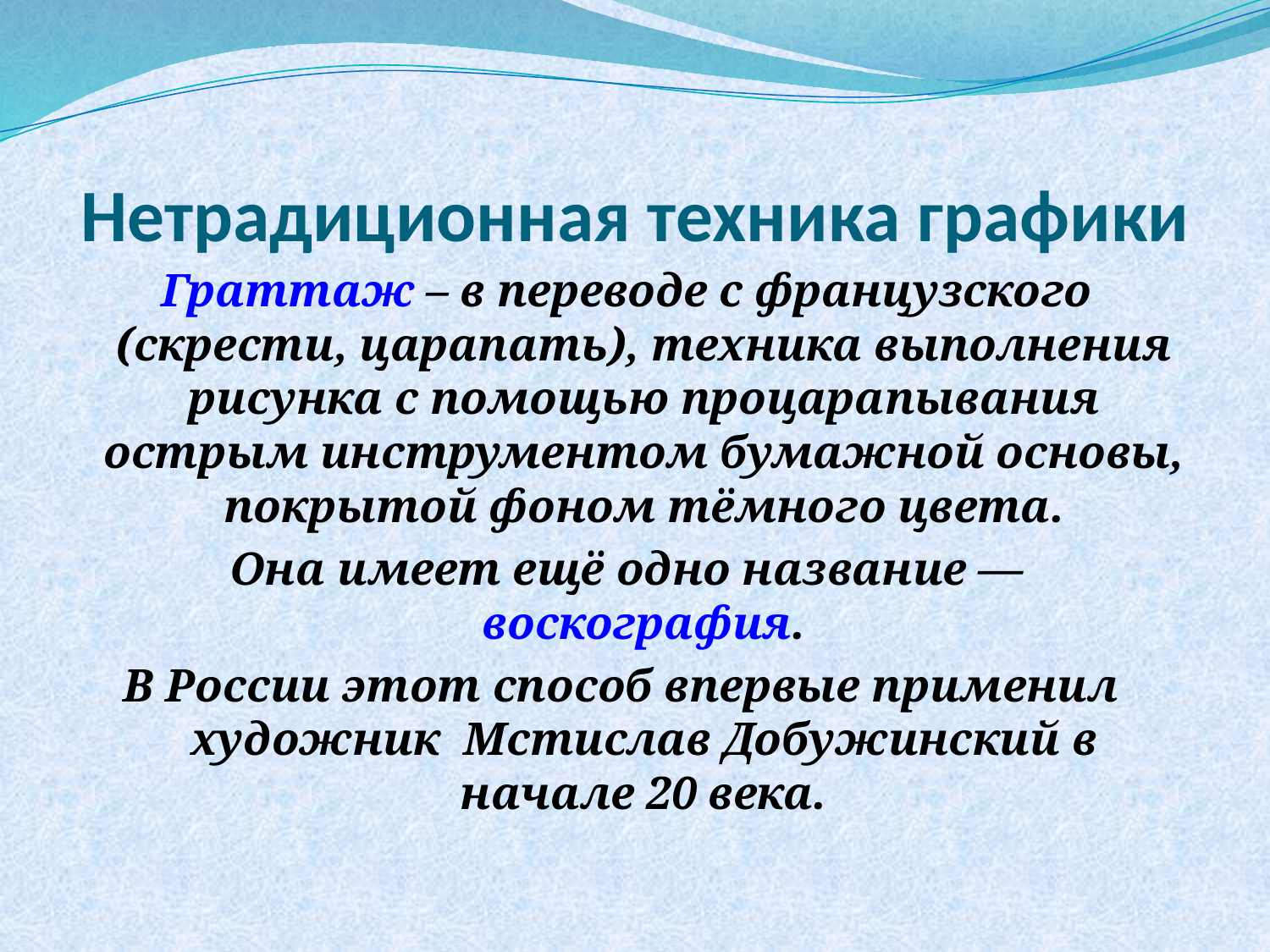

# Нетрадиционная техника графики
Граттаж – в переводе с французского (скрести, царапать), техника выполнения рисунка с помощью процарапывания острым инструментом бумажной основы, покрытой фоном тёмного цвета.
Она имеет ещё одно название — воскография.
В России этот способ впервые применил  художник  Мстислав Добужинский в начале 20 века.